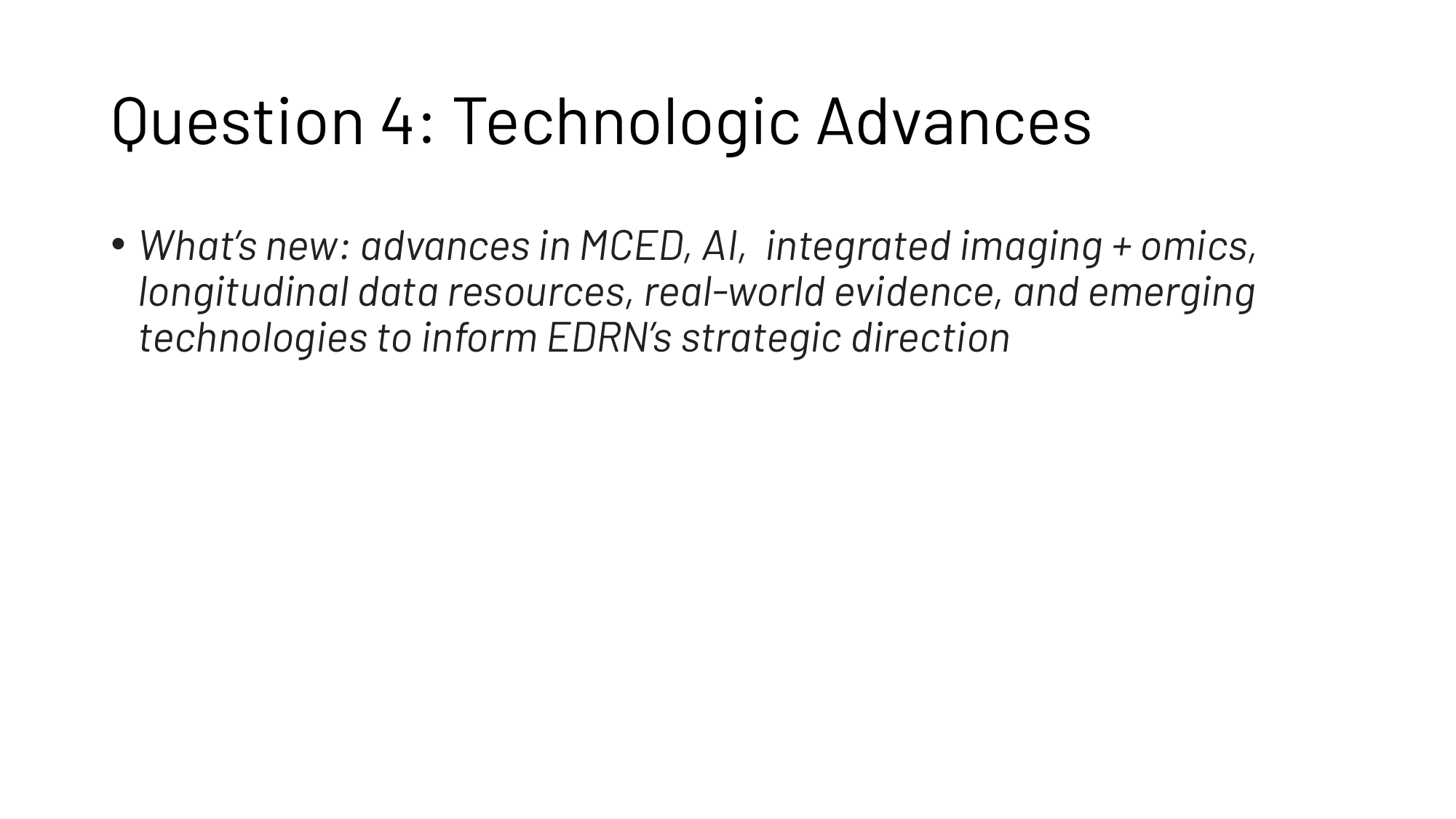

# Question 4: Technologic Advances
What’s new: advances in MCED, AI,  integrated imaging + omics, longitudinal data resources, real-world evidence, and emerging technologies to inform EDRN’s strategic direction